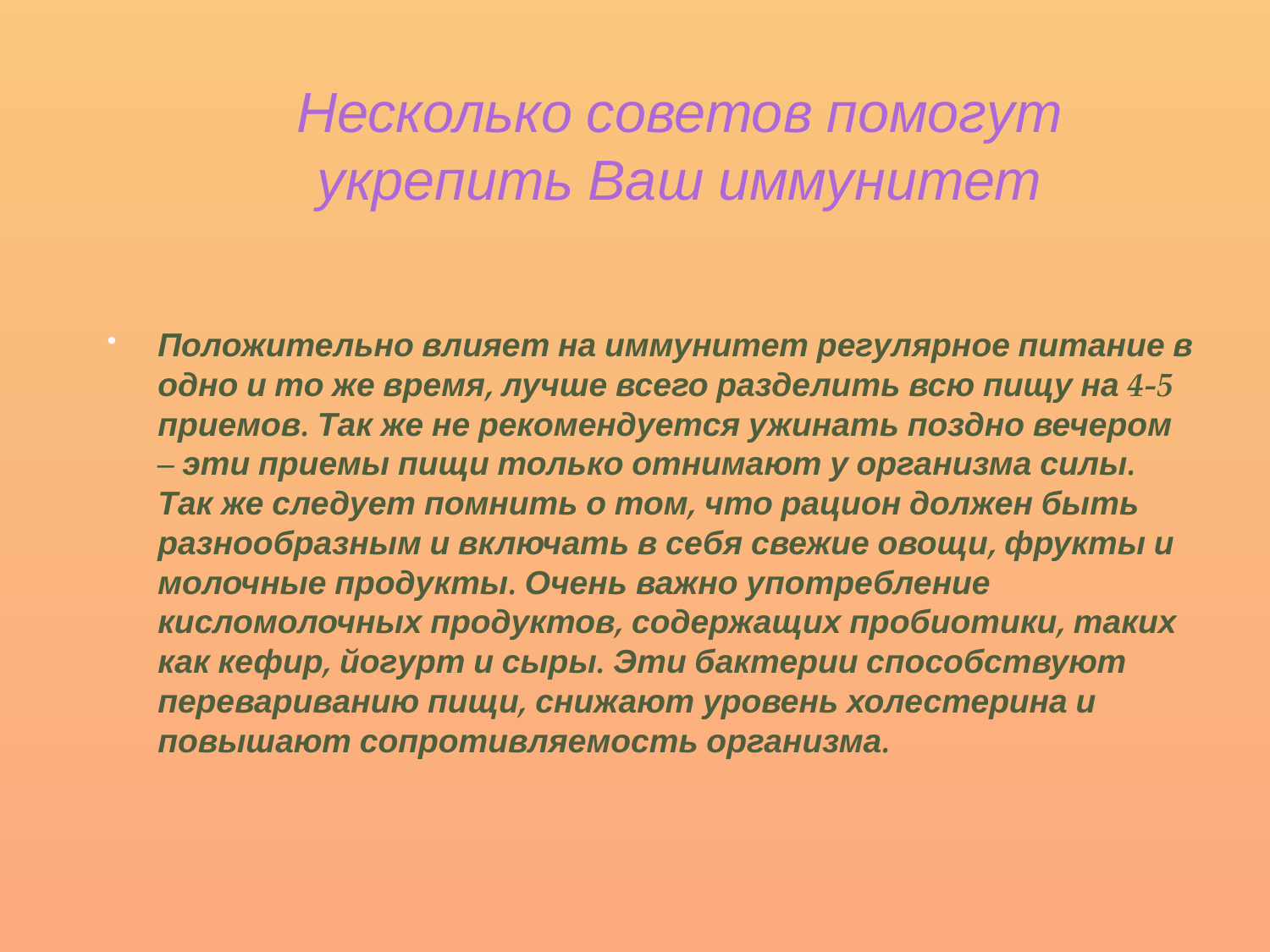

Несколько советов помогут укрепить Ваш иммунитет
Положительно влияет на иммунитет регулярное питание в одно и то же время, лучше всего разделить всю пищу на 4-5 приемов. Так же не рекомендуется ужинать поздно вечером – эти приемы пищи только отнимают у организма силы. Так же следует помнить о том, что рацион должен быть разнообразным и включать в себя свежие овощи, фрукты и молочные продукты. Очень важно употребление кисломолочных продуктов, содержащих пробиотики, таких как кефир, йогурт и сыры. Эти бактерии способствуют перевариванию пищи, снижают уровень холестерина и повышают сопротивляемость организма.